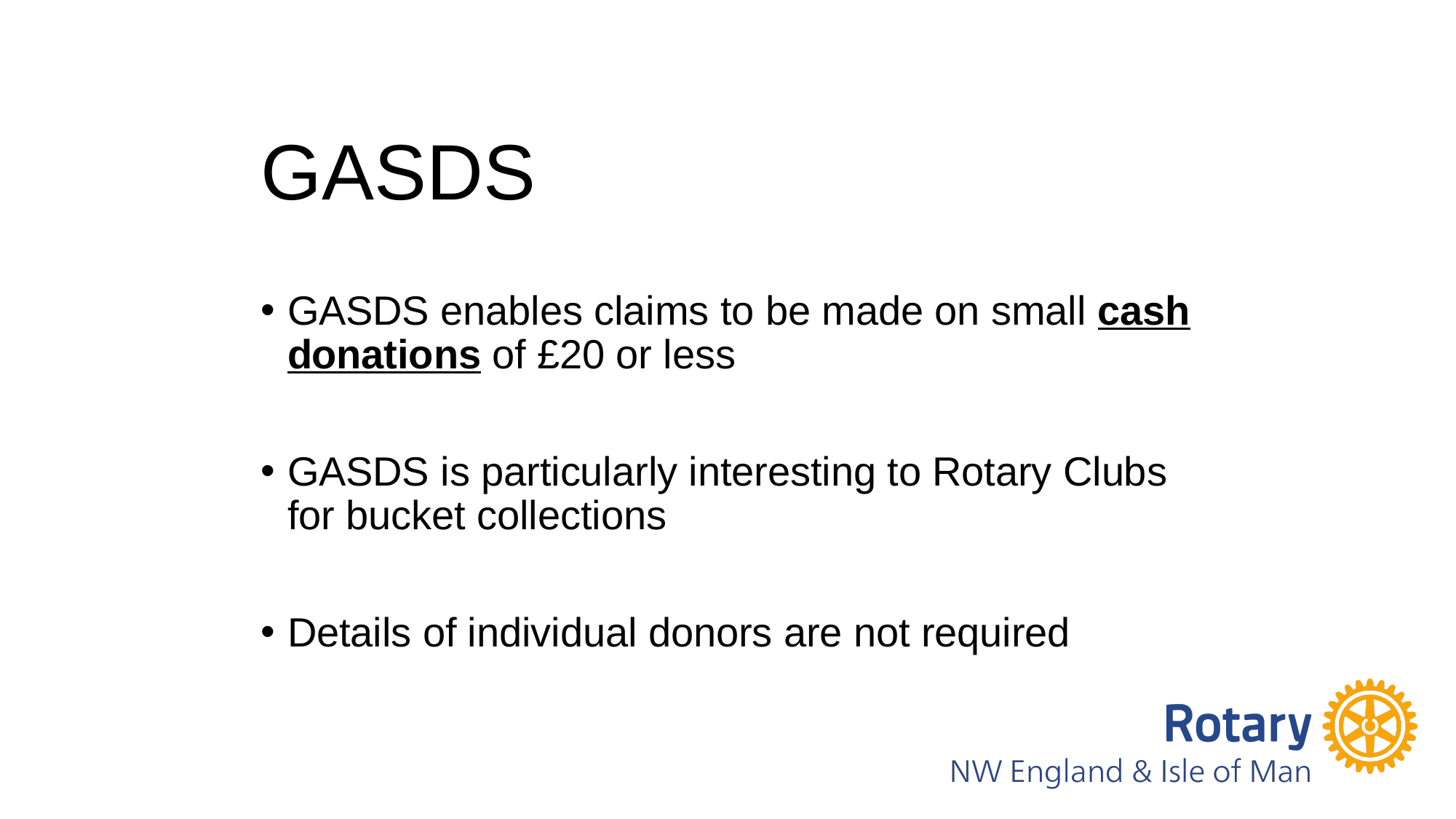

GASDS

GASDS enables claims to be made on small cash donations of £20 or less

GASDS is particularly interesting to Rotary Clubs for bucket collections

Details of individual donors are not required